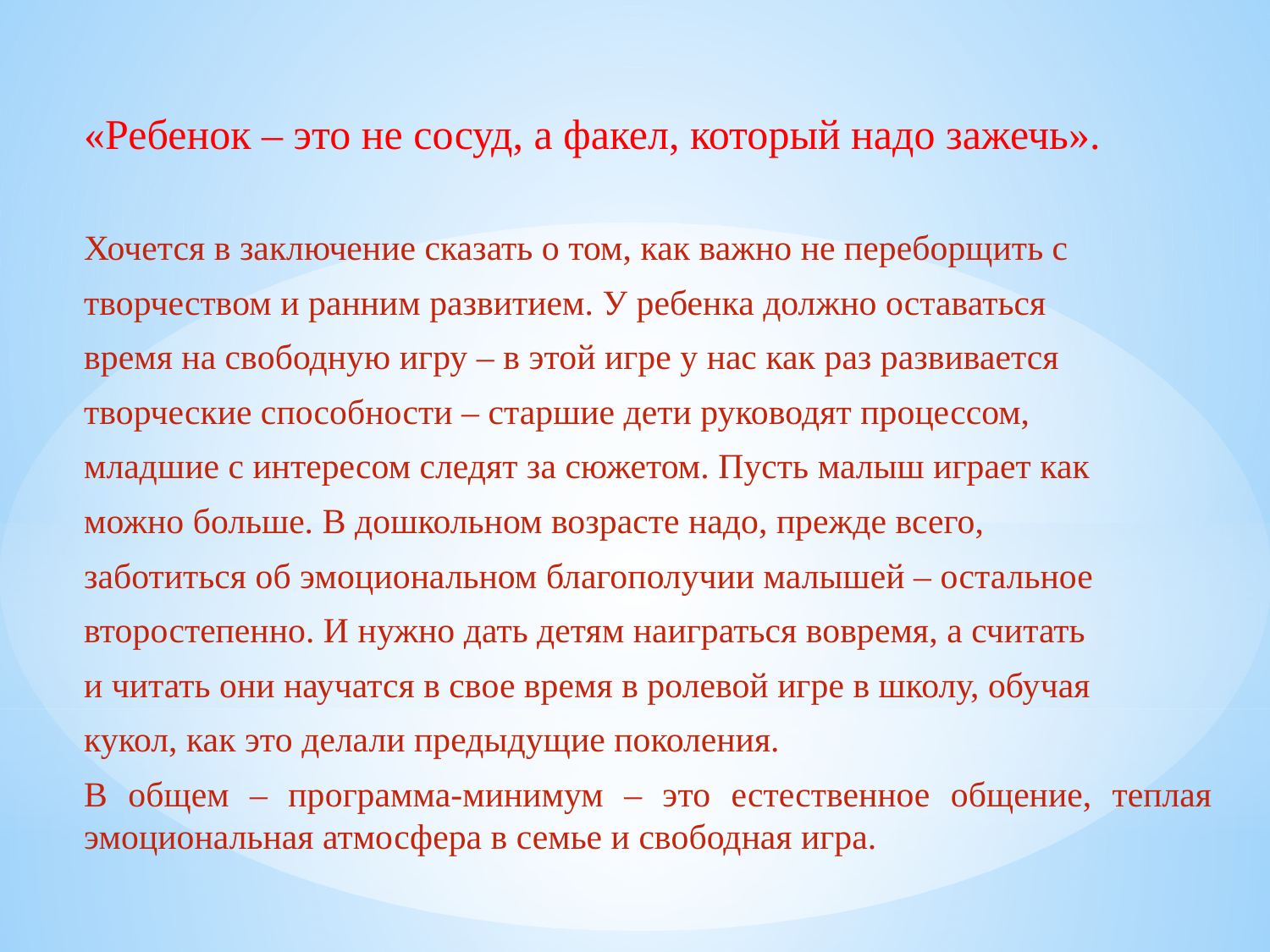

«Ребенок – это не сосуд, а факел, который надо зажечь».

Хочется в заключение сказать о том, как важно не переборщить с
творчеством и ранним развитием. У ребенка должно оставаться
время на свободную игру – в этой игре у нас как раз развивается
творческие способности – старшие дети руководят процессом,
младшие с интересом следят за сюжетом. Пусть малыш играет как
можно больше. В дошкольном возрасте надо, прежде всего,
заботиться об эмоциональном благополучии малышей – остальное
второстепенно. И нужно дать детям наиграться вовремя, а считать
и читать они научатся в свое время в ролевой игре в школу, обучая
кукол, как это делали предыдущие поколения.
В общем – программа-минимум – это естественное общение, теплая эмоциональная атмосфера в семье и свободная игра.